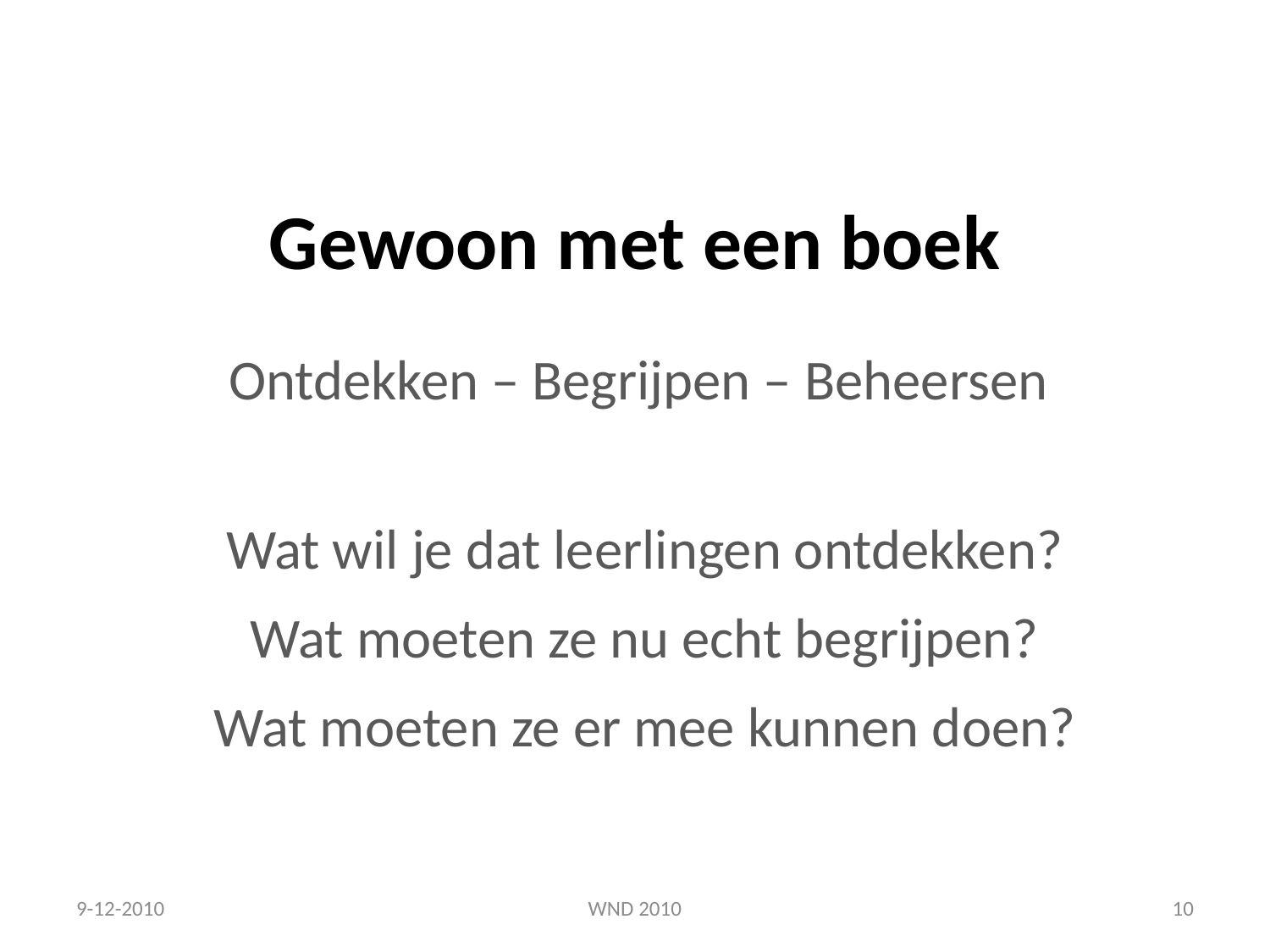

# Gewoon met een boek
Ontdekken – Begrijpen – Beheersen

Wat wil je dat leerlingen ontdekken?
Wat moeten ze nu echt begrijpen?
Wat moeten ze er mee kunnen doen?

9-12-2010
WND 2010
10